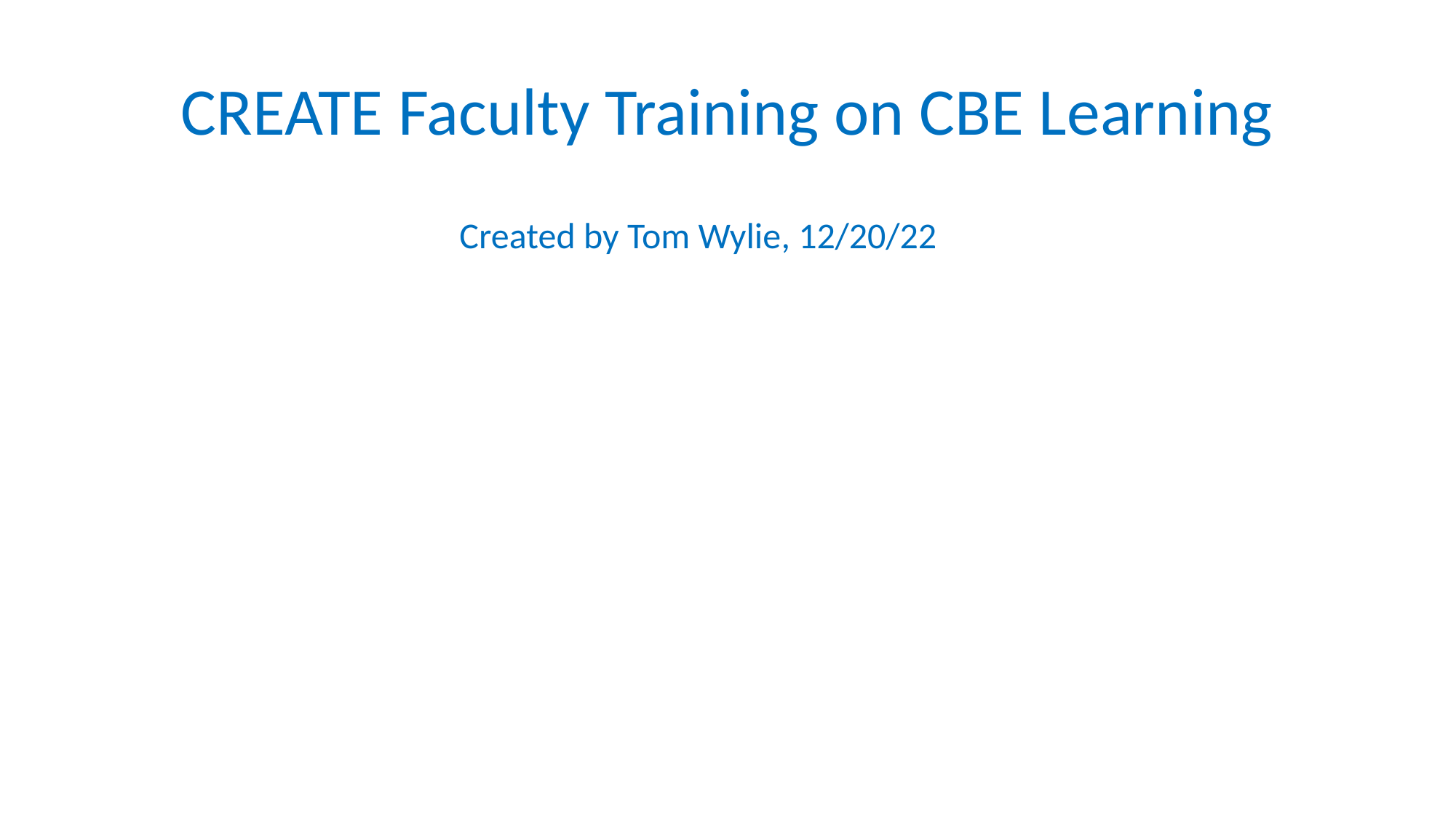

CREATE Faculty Training on CBE Learning
Created by Tom Wylie, 12/20/22